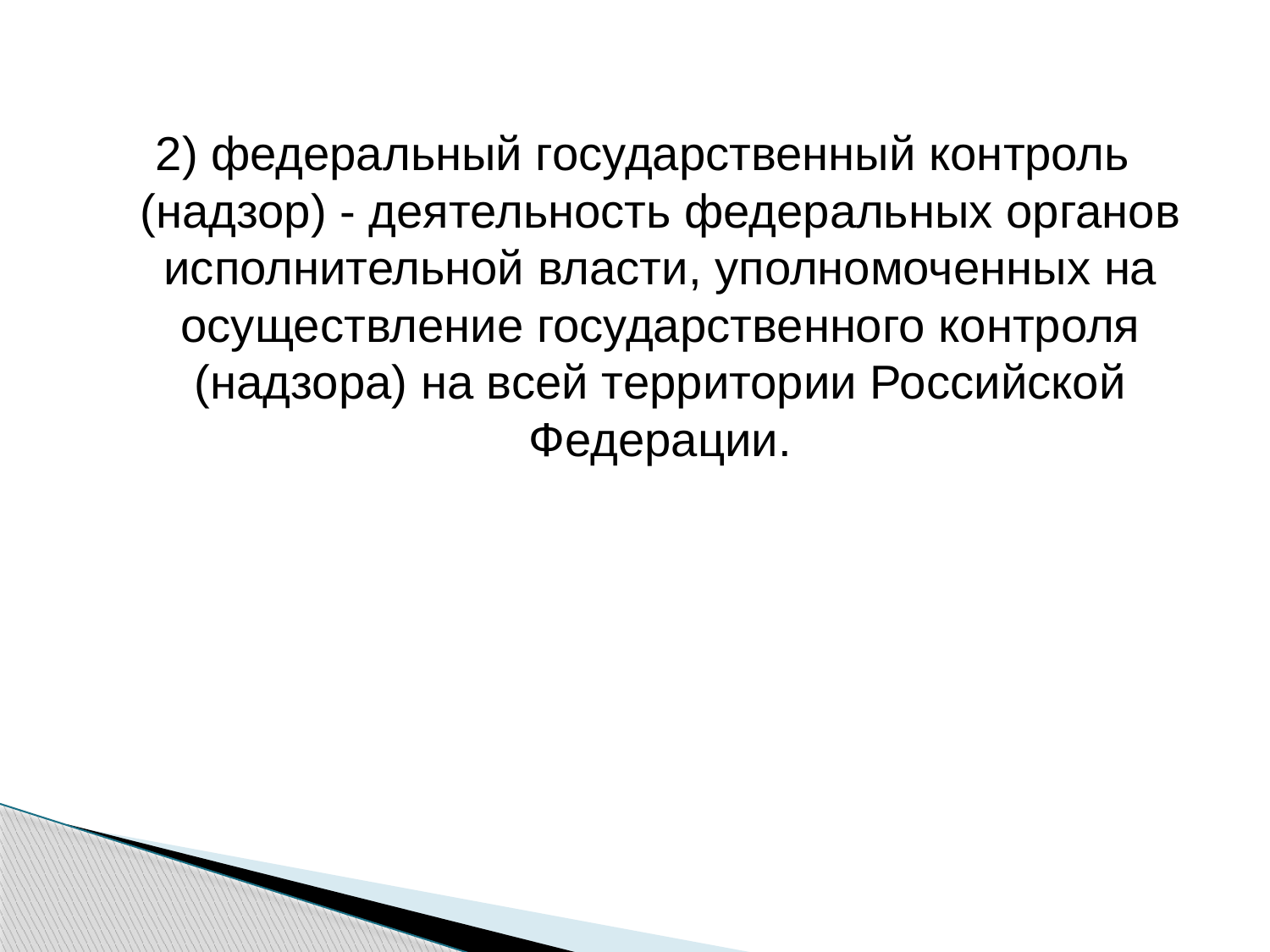

2) федеральный государственный контроль (надзор) - деятельность федеральных органов исполнительной власти, уполномоченных на осуществление государственного контроля (надзора) на всей территории Российской Федерации.